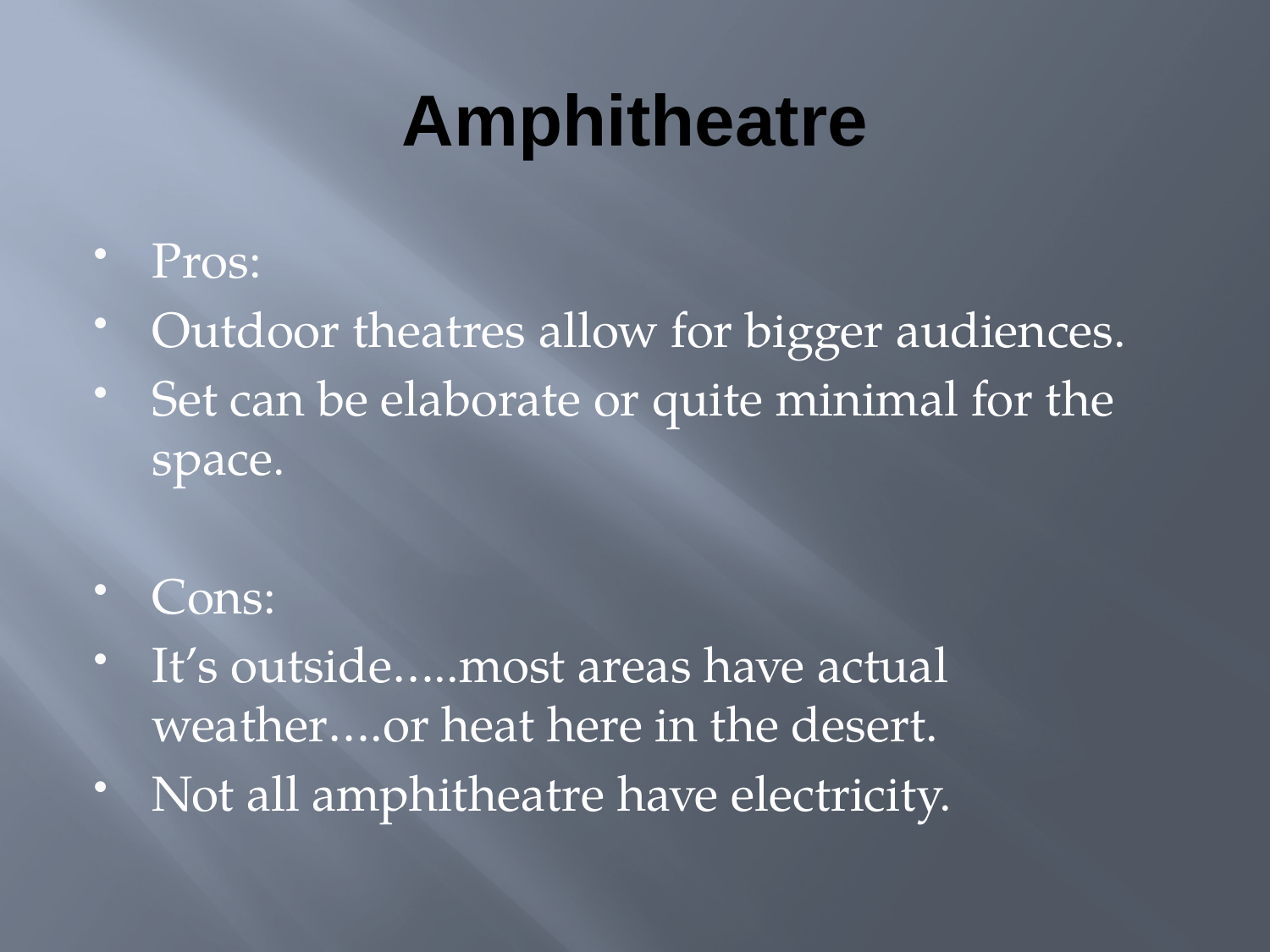

# Amphitheatre
Pros:
Outdoor theatres allow for bigger audiences.
Set can be elaborate or quite minimal for the space.

Cons:
It’s outside…..most areas have actual weather….or heat here in the desert.
Not all amphitheatre have electricity.